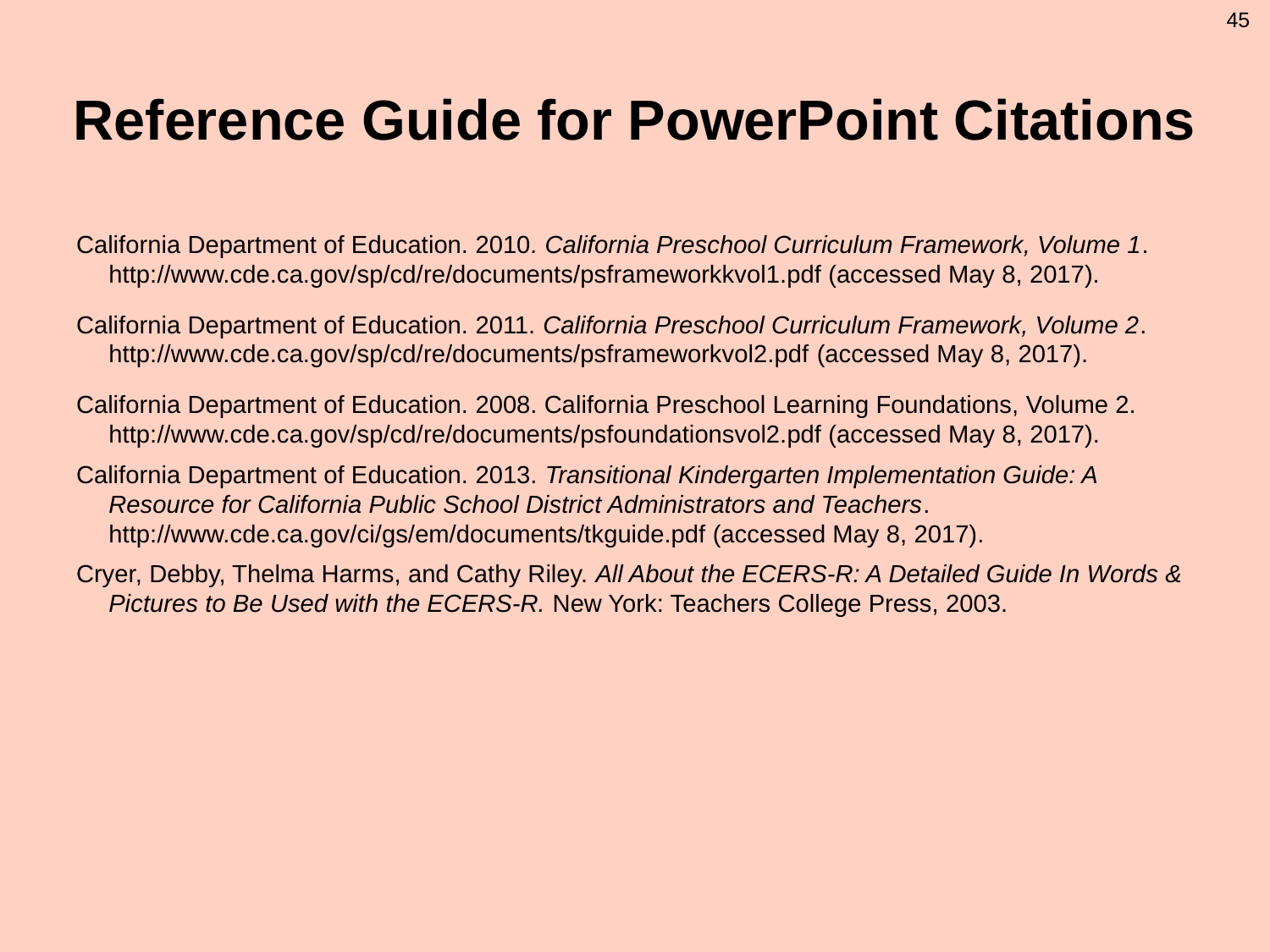

45
# Reference Guide for PowerPoint Citations
California Department of Education. 2010. California Preschool Curriculum Framework, Volume 1. http://www.cde.ca.gov/sp/cd/re/documents/psframeworkkvol1.pdf (accessed May 8, 2017).
California Department of Education. 2011. California Preschool Curriculum Framework, Volume 2. http://www.cde.ca.gov/sp/cd/re/documents/psframeworkvol2.pdf (accessed May 8, 2017).
California Department of Education. 2008. California Preschool Learning Foundations, Volume 2. http://www.cde.ca.gov/sp/cd/re/documents/psfoundationsvol2.pdf (accessed May 8, 2017).
California Department of Education. 2013. Transitional Kindergarten Implementation Guide: A Resource for California Public School District Administrators and Teachers. http://www.cde.ca.gov/ci/gs/em/documents/tkguide.pdf (accessed May 8, 2017).
Cryer, Debby, Thelma Harms, and Cathy Riley. All About the ECERS-R: A Detailed Guide In Words & Pictures to Be Used with the ECERS-R. New York: Teachers College Press, 2003.